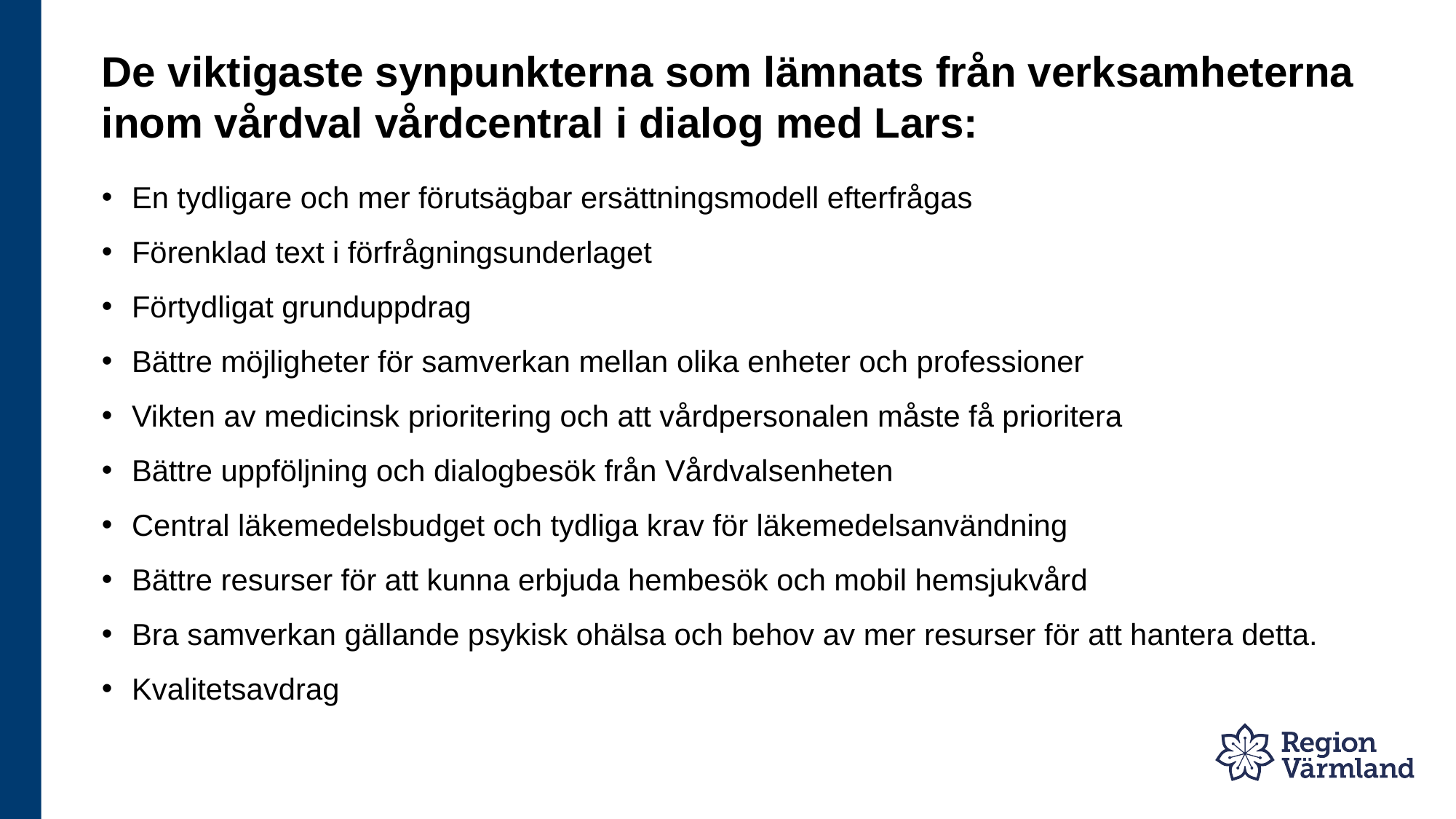

# De viktigaste synpunkterna som lämnats från verksamheterna inom vårdval vårdcentral i dialog med Lars:
En tydligare och mer förutsägbar ersättningsmodell efterfrågas
Förenklad text i förfrågningsunderlaget
Förtydligat grunduppdrag
Bättre möjligheter för samverkan mellan olika enheter och professioner
Vikten av medicinsk prioritering och att vårdpersonalen måste få prioritera
Bättre uppföljning och dialogbesök från Vårdvalsenheten
Central läkemedelsbudget och tydliga krav för läkemedelsanvändning
Bättre resurser för att kunna erbjuda hembesök och mobil hemsjukvård
Bra samverkan gällande psykisk ohälsa och behov av mer resurser för att hantera detta.
Kvalitetsavdrag